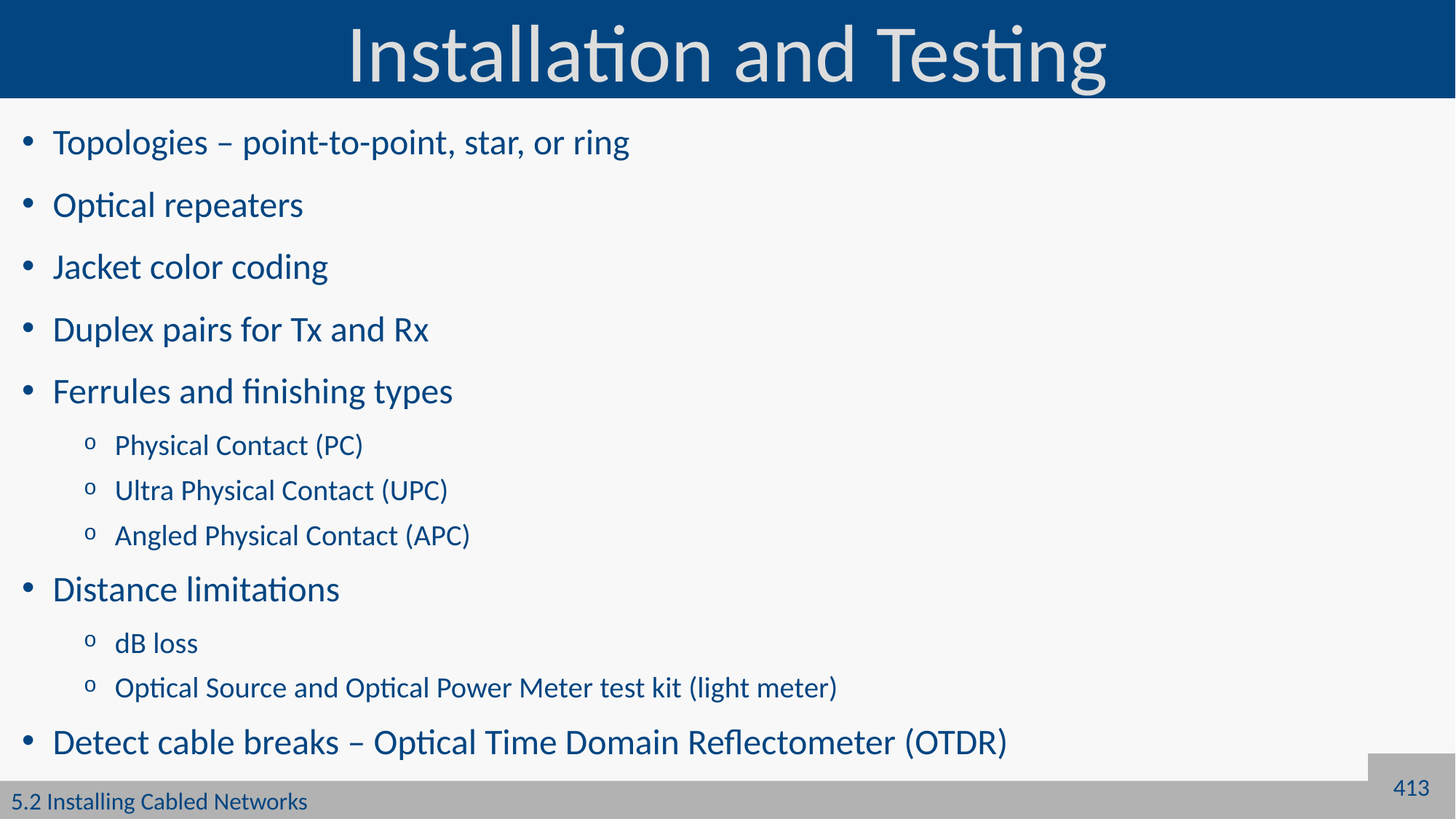

# Installation and Testing
Topologies – point-to-point, star, or ring
Optical repeaters
Jacket color coding
Duplex pairs for Tx and Rx
Ferrules and finishing types
Physical Contact (PC)
Ultra Physical Contact (UPC)
Angled Physical Contact (APC)
Distance limitations
dB loss
Optical Source and Optical Power Meter test kit (light meter)
Detect cable breaks – Optical Time Domain Reflectometer (OTDR)
413
5.2 Installing Cabled Networks